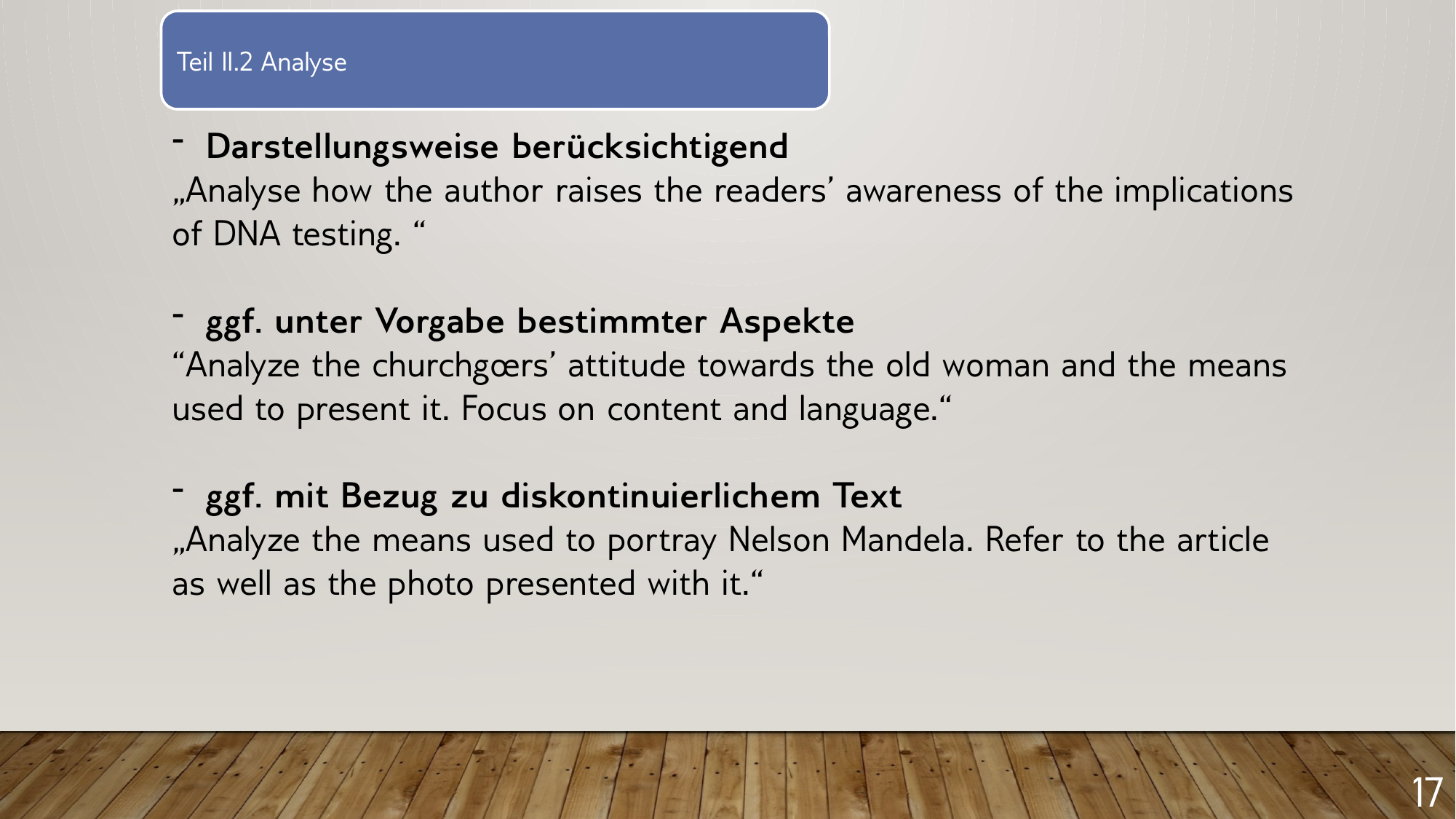

Teil II.2 Analyse
Darstellungsweise berücksichtigend
„Analyse how the author raises the readers’ awareness of the implications of DNA testing. “

ggf. unter Vorgabe bestimmter Aspekte
“Analyze the churchgoers’ attitude towards the old woman and the means used to present it. Focus on content and language.“

ggf. mit Bezug zu diskontinuierlichem Text
„Analyze the means used to portray Nelson Mandela. Refer to the article as well as the photo presented with it.“
17